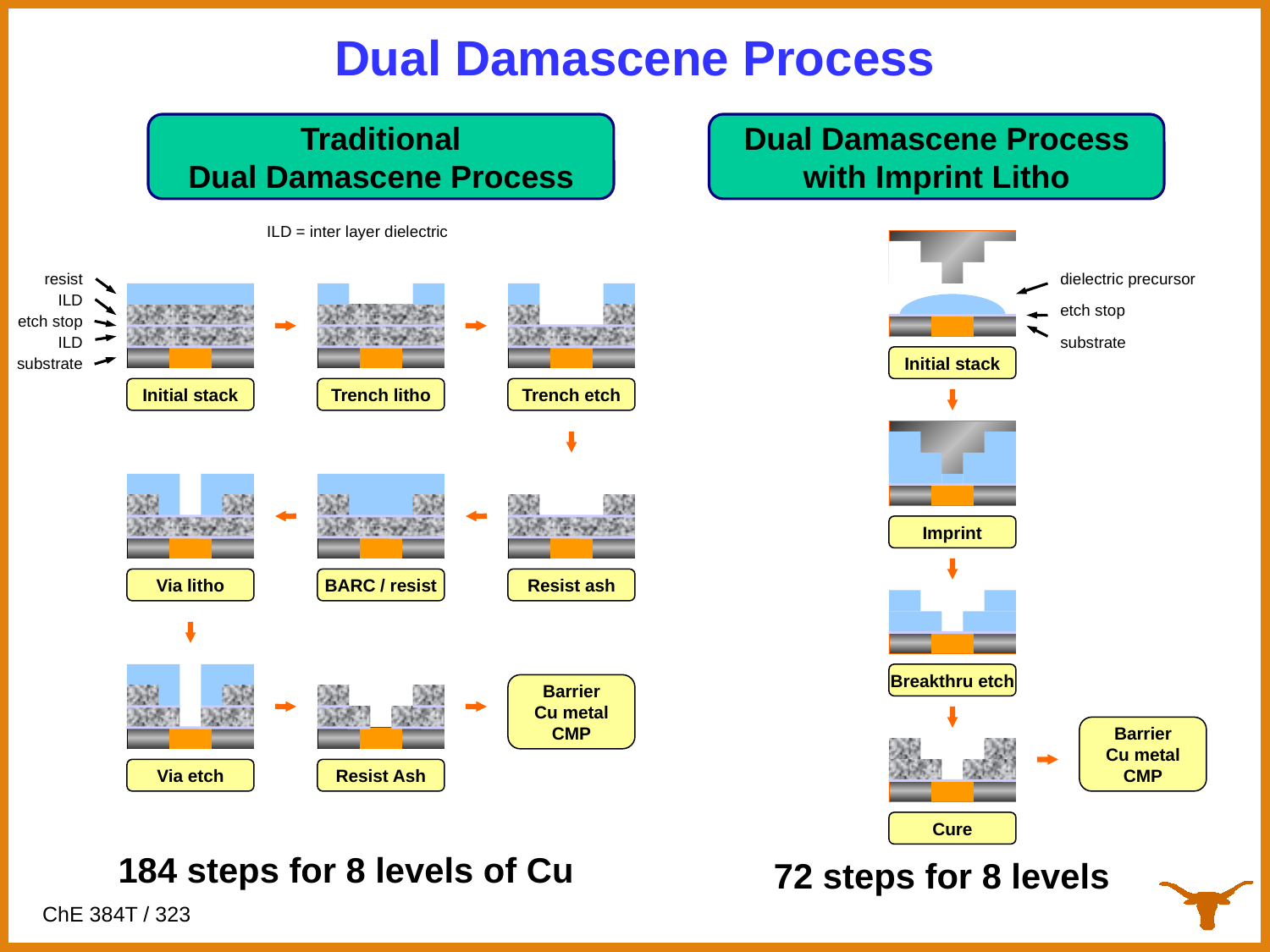

Dual Damascene Process
Traditional
Dual Damascene Process
Dual Damascene Process
with Imprint Litho
ILD = inter layer dielectric

dielectric precursor

etch stop

substrate
Initial stack

Imprint

Breakthru etch

Barrier
Cu metal
CMP

Cure
resist

ILD

etch stop

ILD

substrate

Initial stack
Trench litho
Trench etch

Via litho
BARC / resist
Resist ash

Barrier
Cu metal
CMP

Via etch
Resist Ash
184 steps for 8 levels of Cu
72 steps for 8 levels